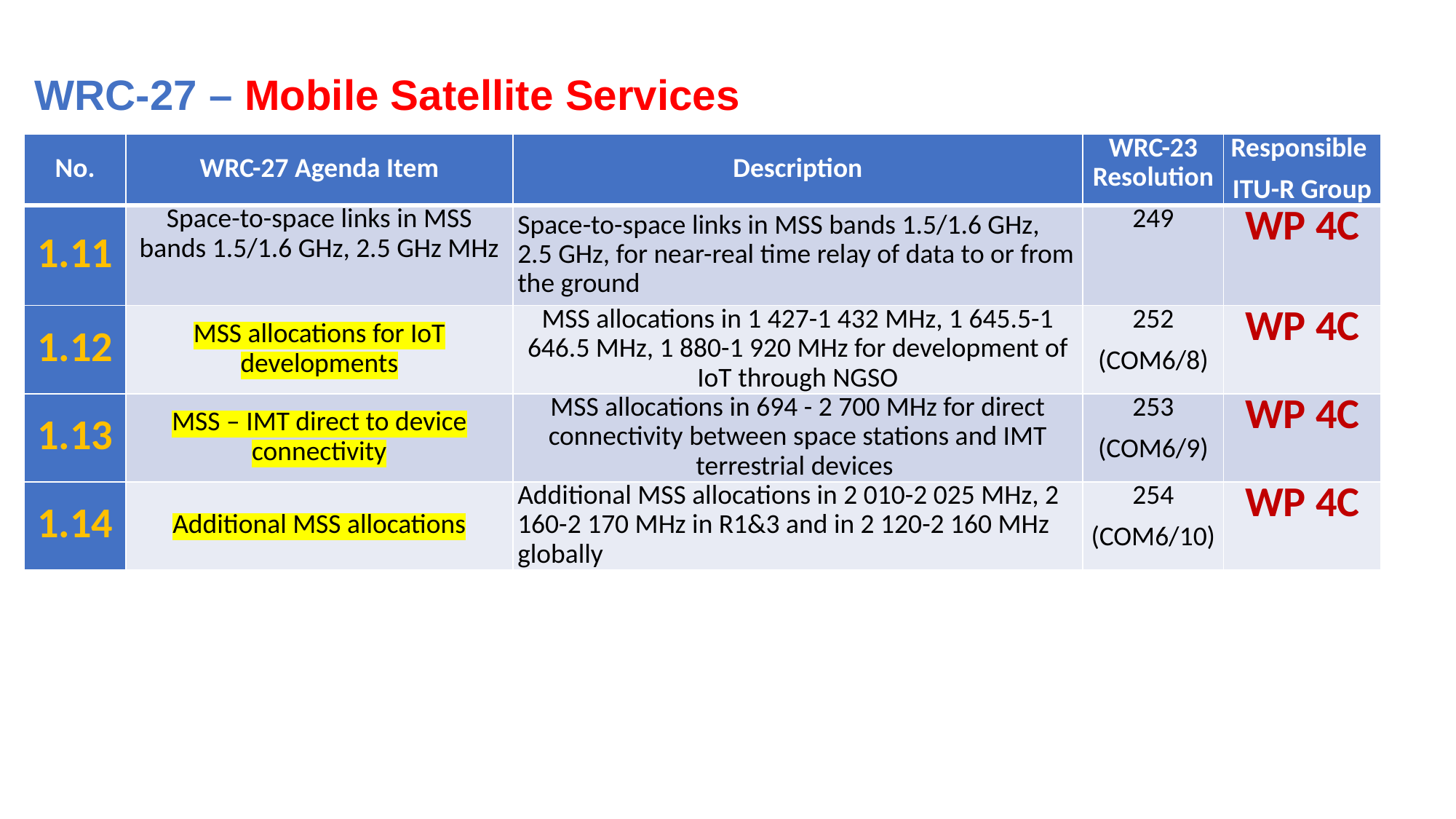

WRC-27 – Mobile Satellite Services
| No. | WRC-27 Agenda Item | Description | WRC-23 Resolution | Responsible ITU-R Group |
| --- | --- | --- | --- | --- |
| 1.11 | Space-to-space links in MSS bands 1.5/1.6 GHz, 2.5 GHz MHz | Space-to-space links in MSS bands 1.5/1.6 GHz, 2.5 GHz, for near-real time relay of data to or from the ground | 249 | WP 4C |
| 1.12 | MSS allocations for IoT developments | MSS allocations in 1 427-1 432 MHz, 1 645.5-1 646.5 MHz, 1 880-1 920 MHz for development of IoT through NGSO | 252 (COM6/8) | WP 4C |
| 1.13 | MSS – IMT direct to device connectivity | MSS allocations in 694 - 2 700 MHz for direct connectivity between space stations and IMT terrestrial devices | 253 (COM6/9) | WP 4C |
| 1.14 | Additional MSS allocations | Additional MSS allocations in 2 010-2 025 MHz, 2 160-2 170 MHz in R1&3 and in 2 120-2 160 MHz globally | 254 (COM6/10) | WP 4C |